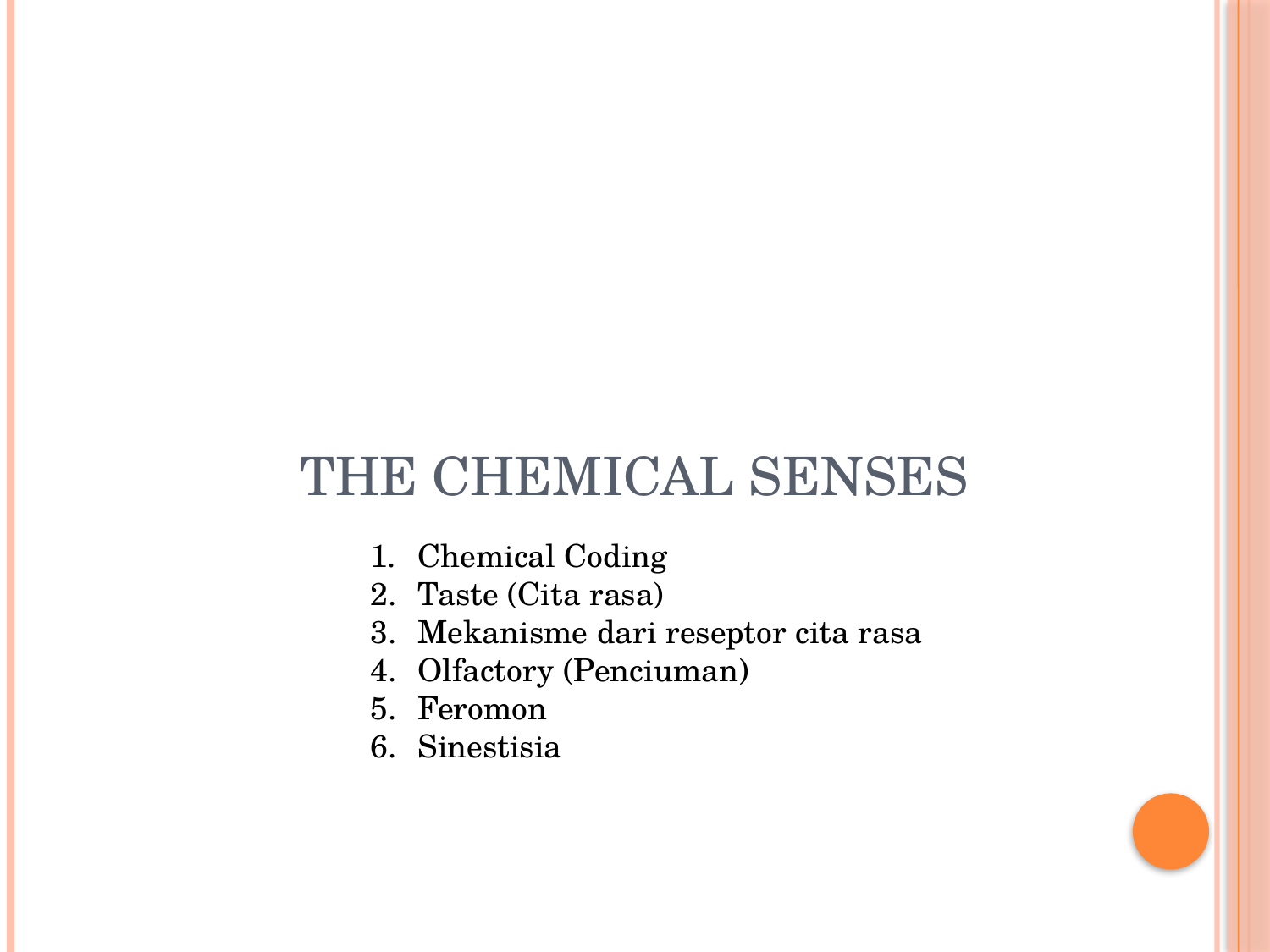

# The Chemical Senses
Chemical Coding
Taste (Cita rasa)
Mekanisme dari reseptor cita rasa
Olfactory (Penciuman)
Feromon
Sinestisia